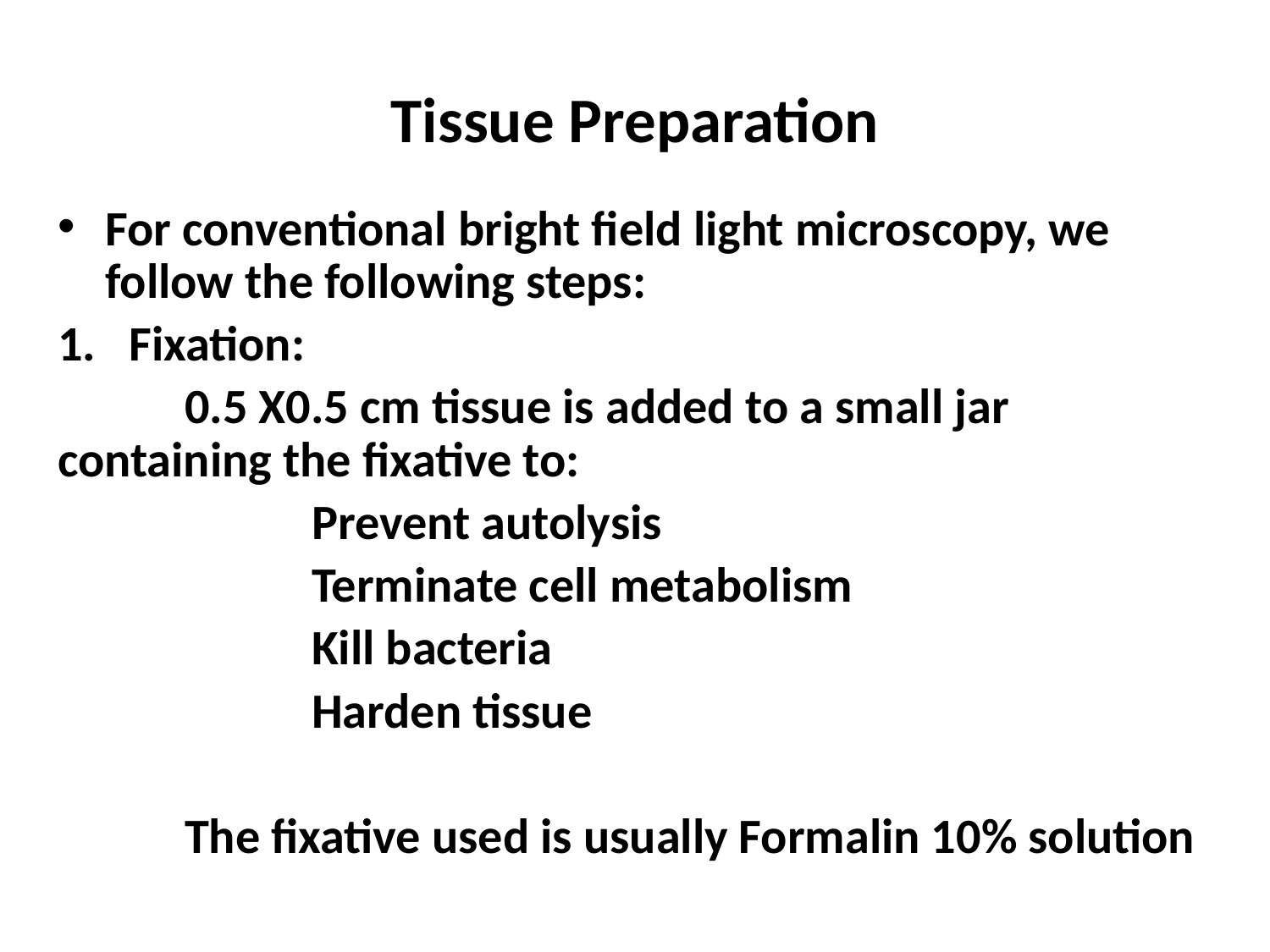

# Tissue Preparation
For conventional bright field light microscopy, we follow the following steps:
Fixation:
	0.5 X0.5 cm tissue is added to a small jar 	containing the fixative to:
		Prevent autolysis
		Terminate cell metabolism
		Kill bacteria
		Harden tissue

	The fixative used is usually Formalin 10% solution